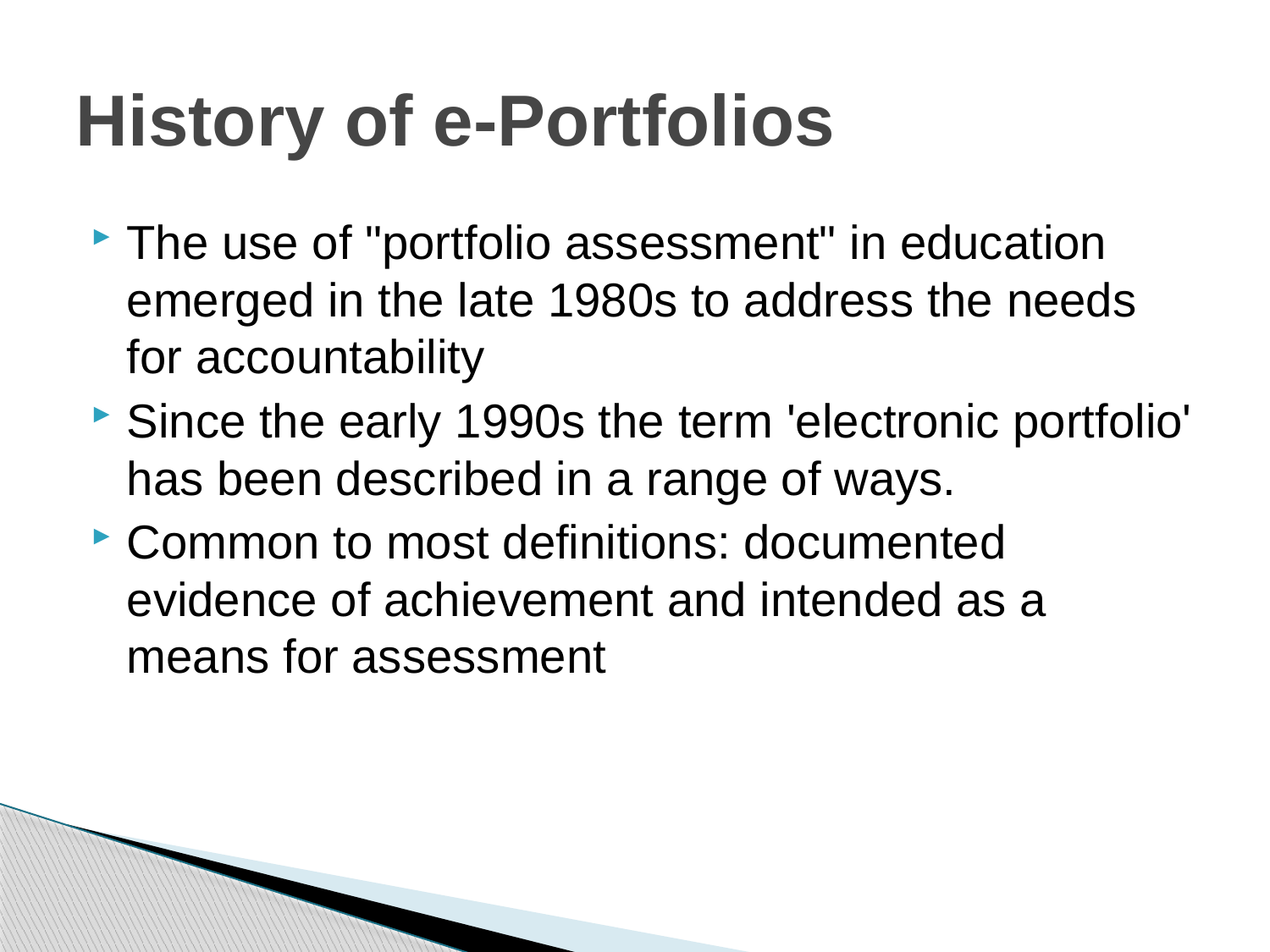

# History of e-Portfolios
The use of "portfolio assessment" in education emerged in the late 1980s to address the needs for accountability
Since the early 1990s the term 'electronic portfolio' has been described in a range of ways.
Common to most definitions: documented evidence of achievement and intended as a means for assessment